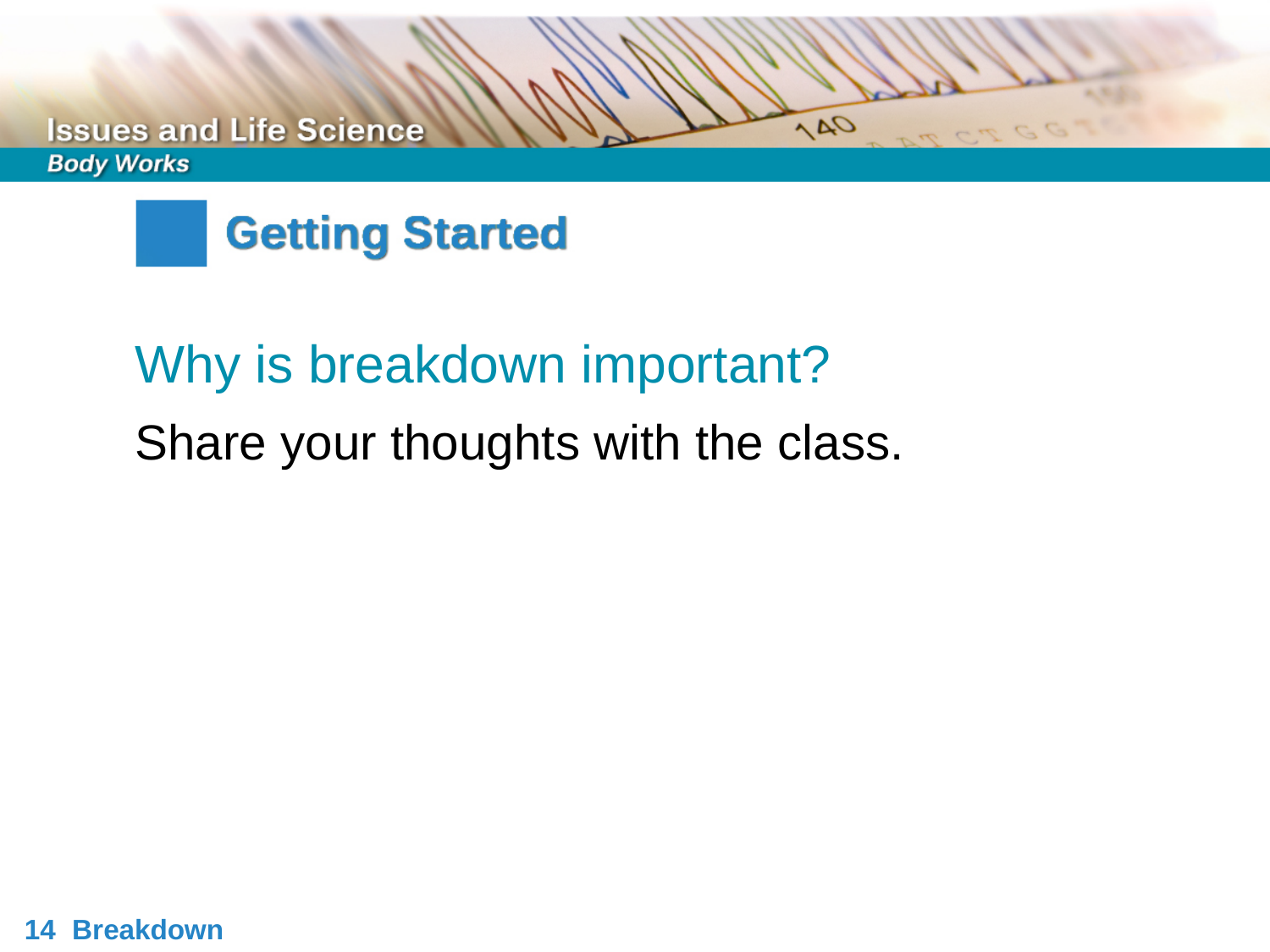

Why is breakdown important?

Share your thoughts with the class.